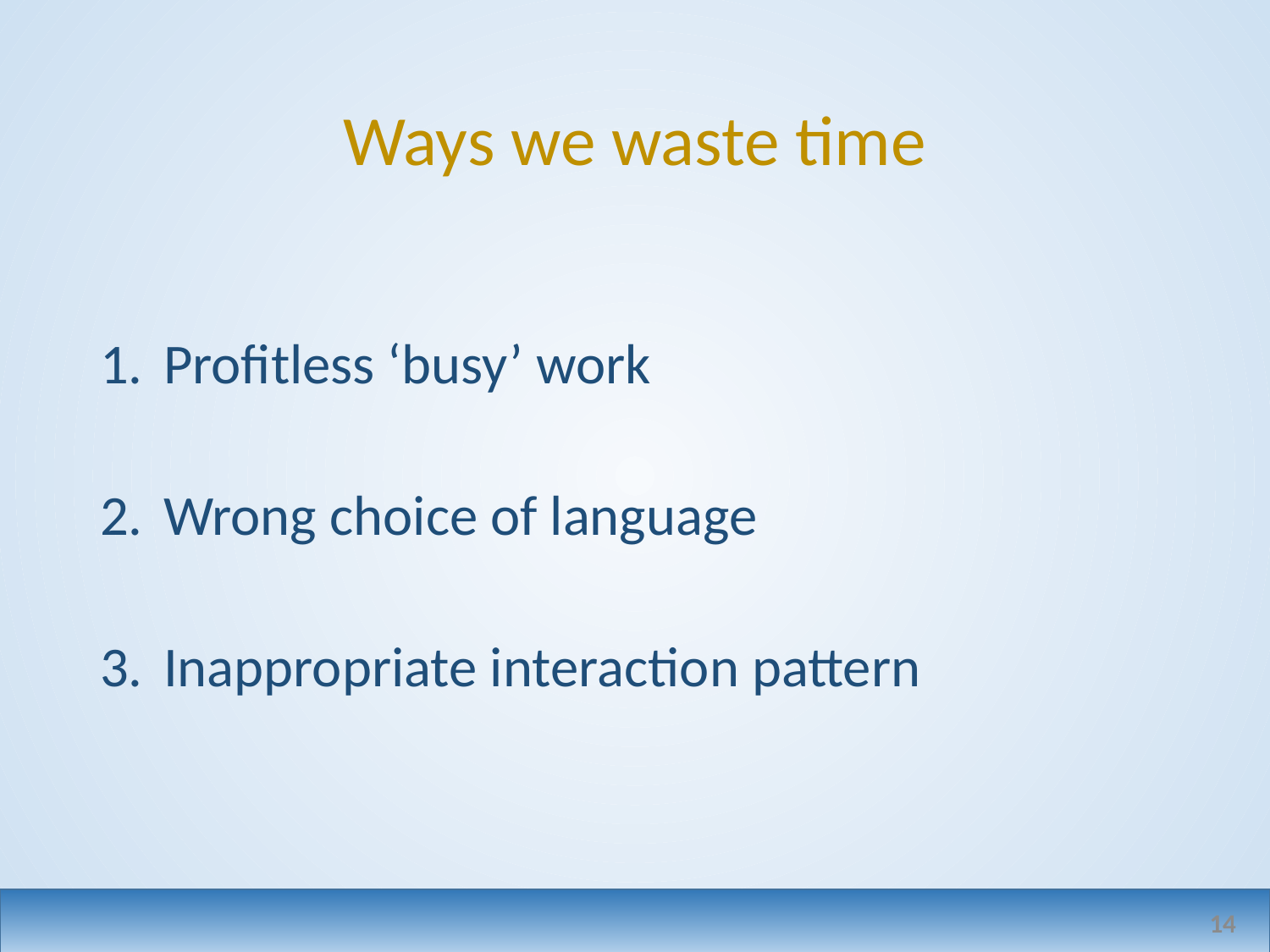

# Ways we waste time
Profitless ‘busy’ work
Wrong choice of language
Inappropriate interaction pattern

14